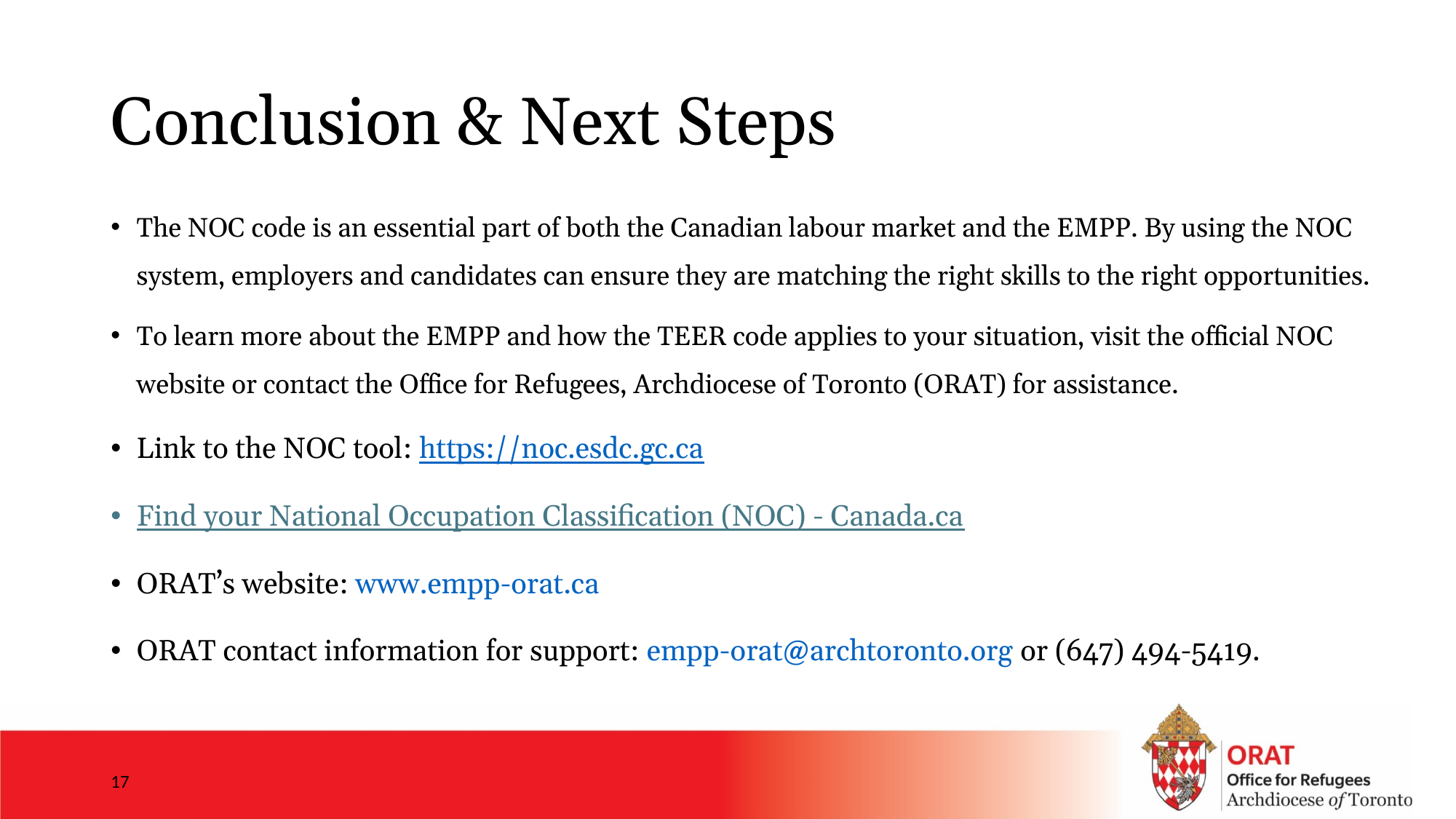

# Conclusion & Next Steps
The NOC code is an essential part of both the Canadian labour market and the EMPP. By using the NOC system, employers and candidates can ensure they are matching the right skills to the right opportunities.
To learn more about the EMPP and how the TEER code applies to your situation, visit the official NOC website or contact the Office for Refugees, Archdiocese of Toronto (ORAT) for assistance.
Link to the NOC tool: https://noc.esdc.gc.ca
Find your National Occupation Classification (NOC) - Canada.ca
ORAT’s website: www.empp-orat.ca
ORAT contact information for support: empp-orat@archtoronto.org or (647) 494-5419.

17